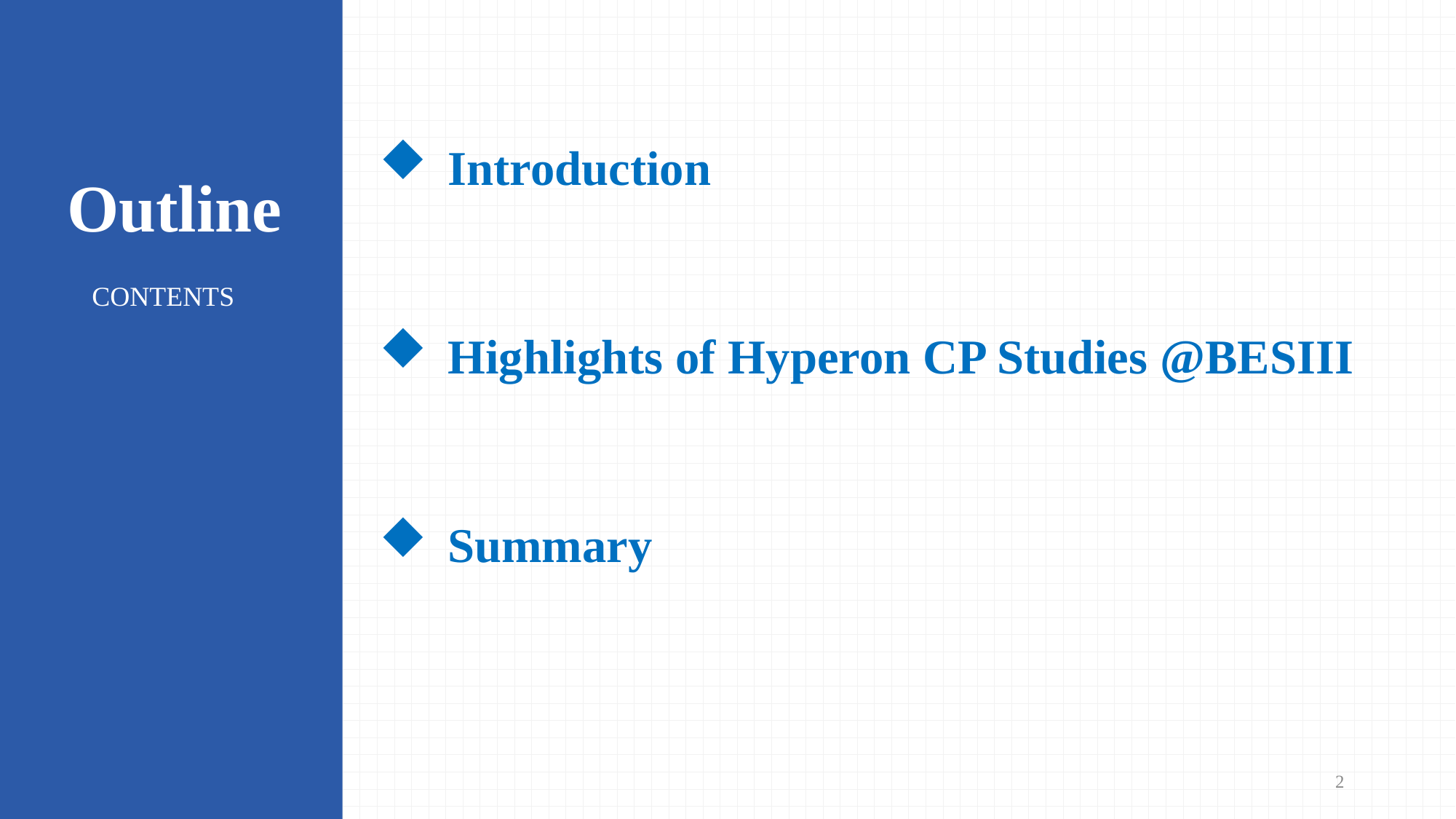

Introduction
Outline
CONTENTS
Highlights of Hyperon CP Studies @BESIII
Summary
2